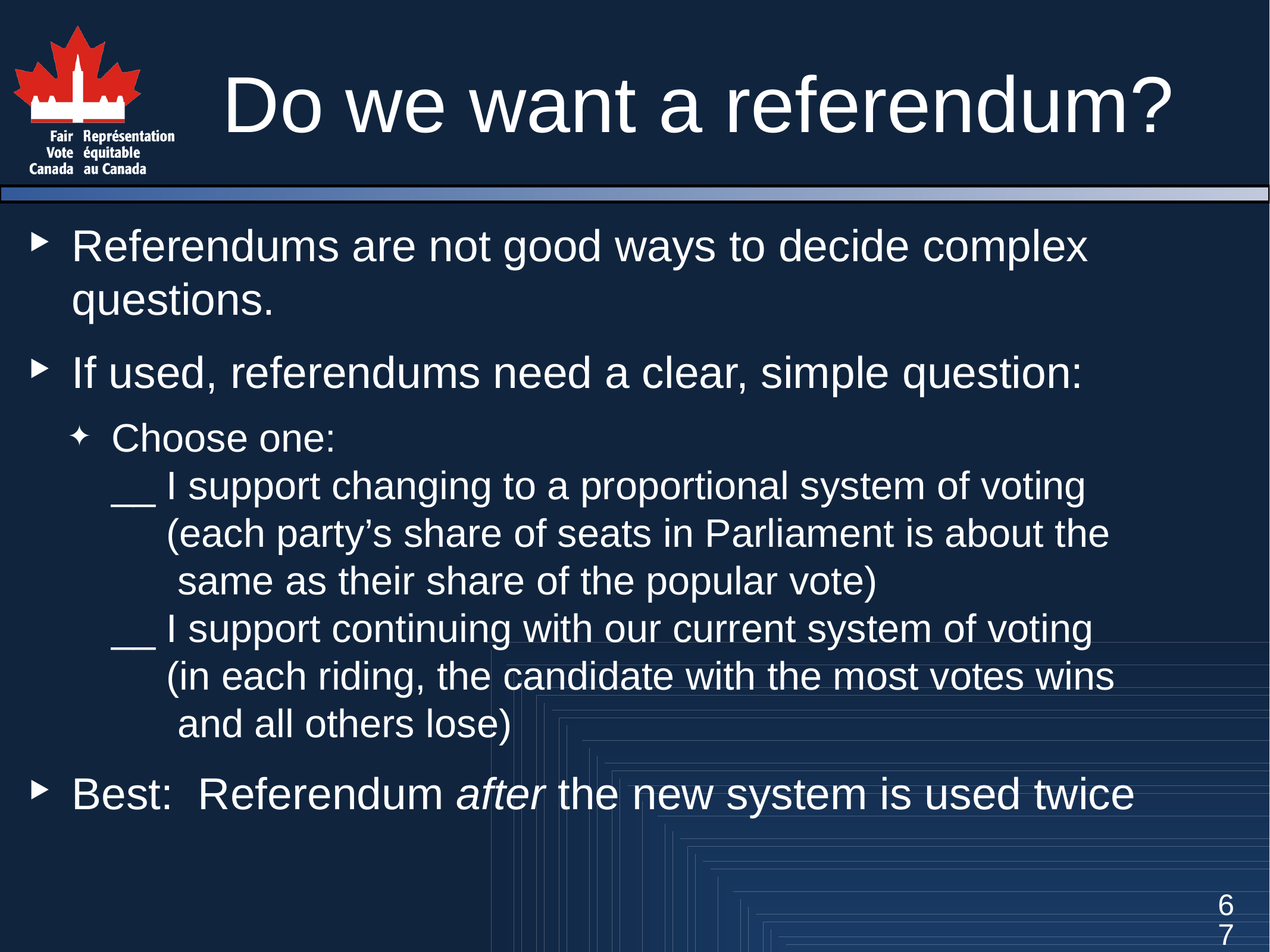

# Do we want a referendum?
Referendums are not good ways to decide complex questions.
If used, referendums need a clear, simple question:
Choose one:
__ I support changing to a proportional system of voting
     (each party’s share of seats in Parliament is about the
      same as their share of the popular vote)
__ I support continuing with our current system of voting
     (in each riding, the candidate with the most votes wins
      and all others lose)
Best:  Referendum after the new system is used twice
67